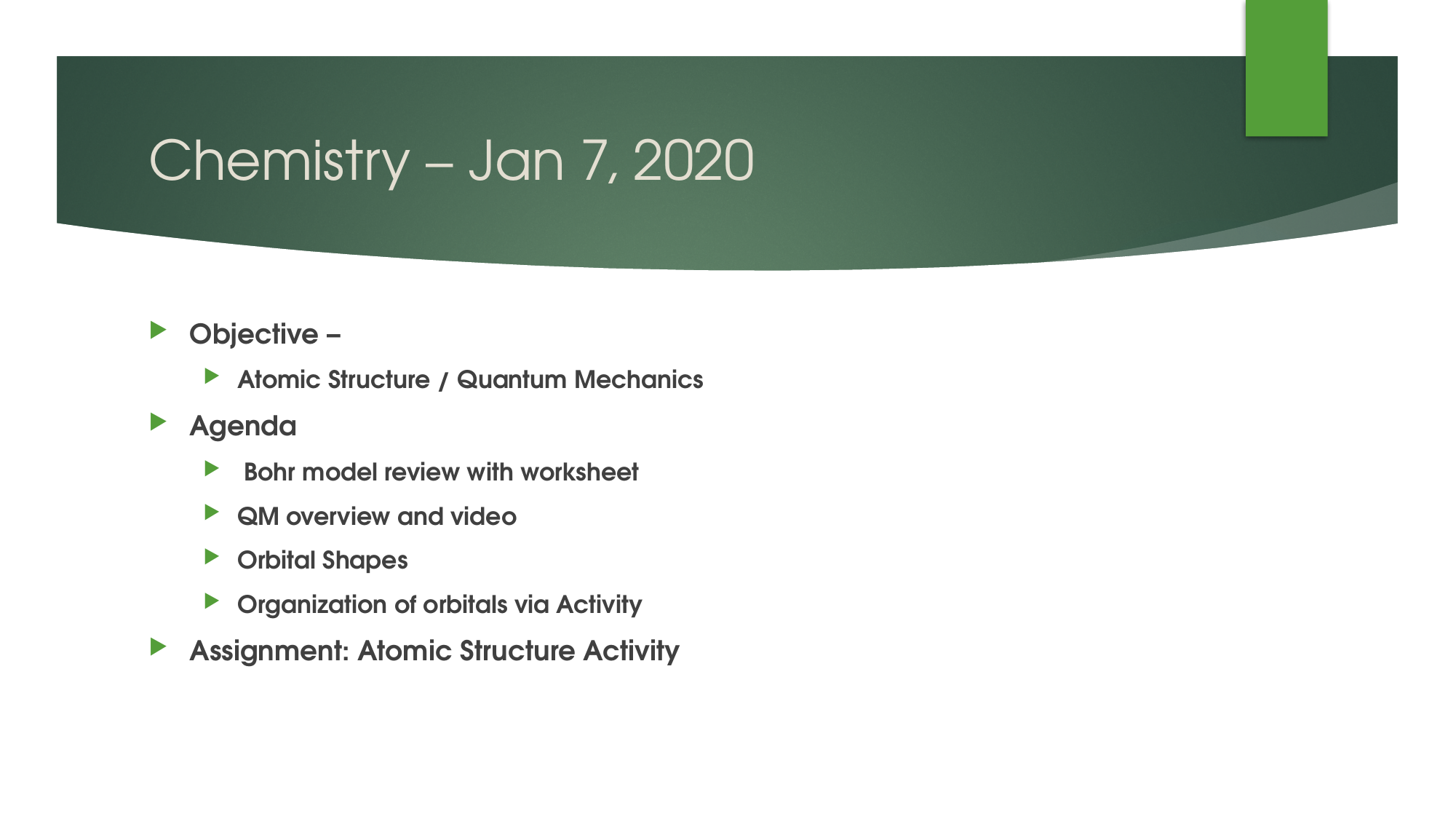

# Chemistry – Jan 7, 2020
Objective –
Atomic Structure / Quantum Mechanics
Agenda
 Bohr model review with worksheet
QM overview and video
Orbital Shapes
Organization of orbitals via Activity
Assignment: Atomic Structure Activity